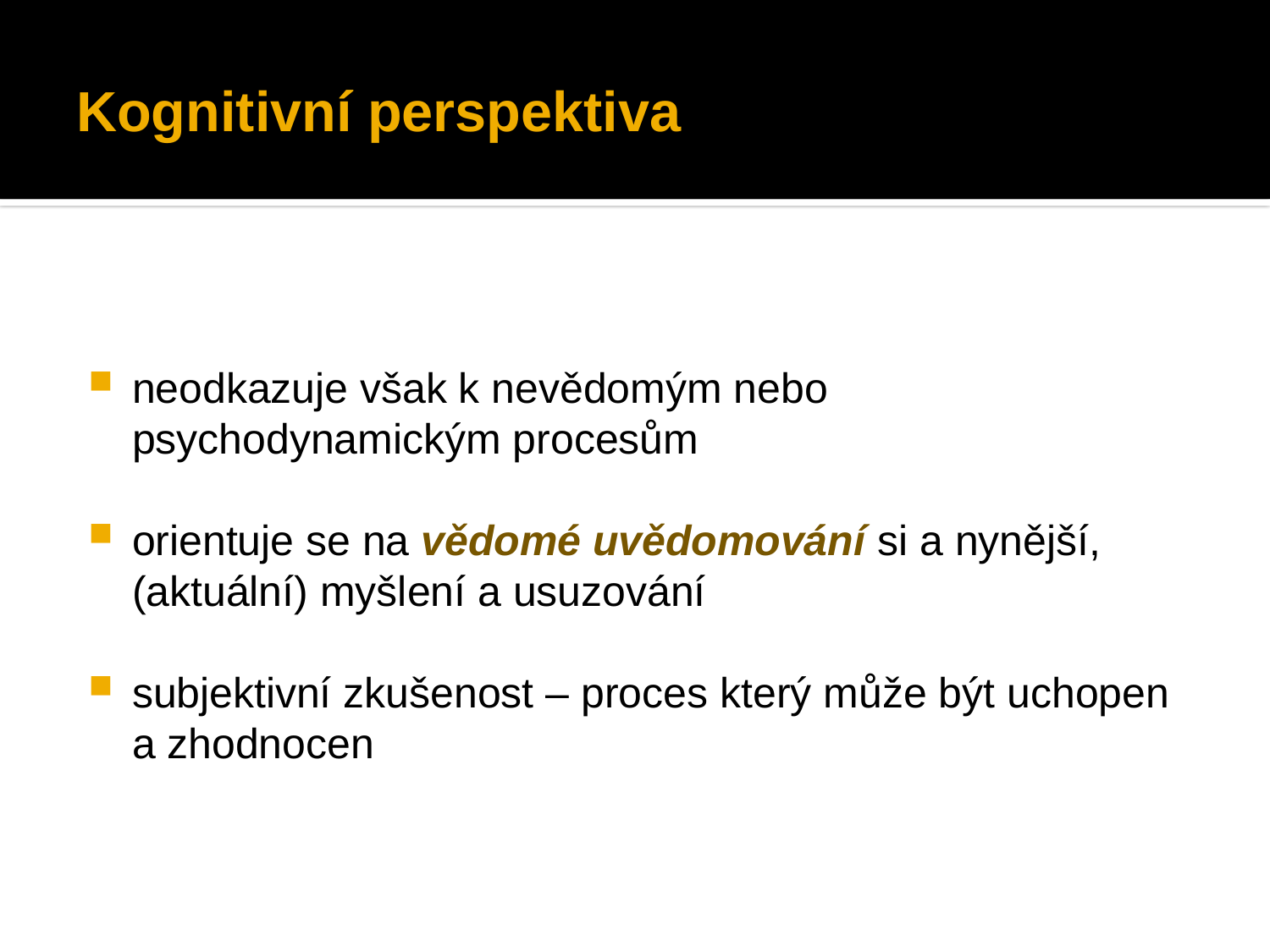

# Kognitivní perspektiva

neodkazuje však k nevědomým nebo psychodynamickým procesům

orientuje se na vědomé uvědomování si a nynější, (aktuální) myšlení a usuzování

subjektivní zkušenost – proces který může být uchopen a zhodnocen